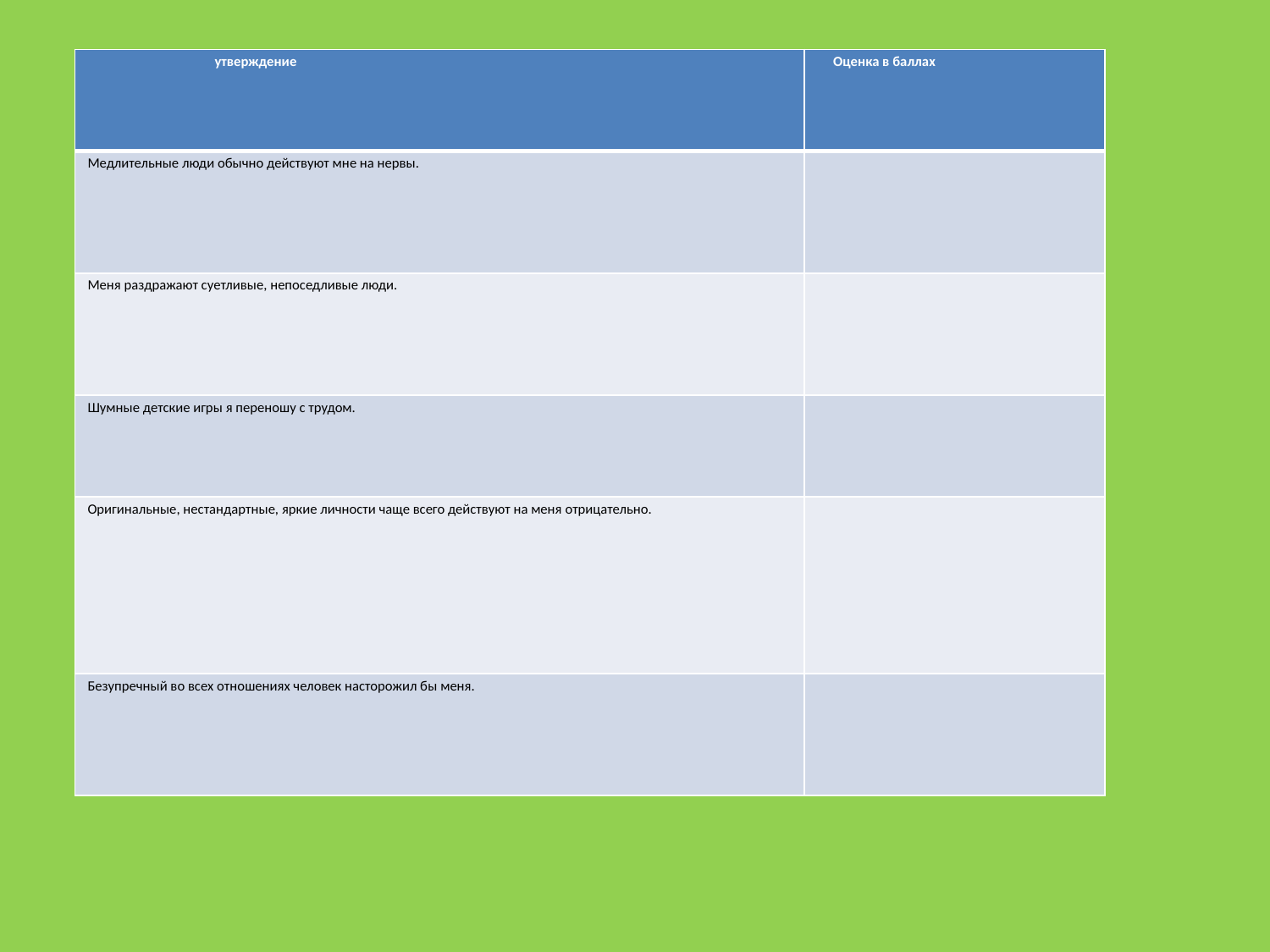

| утверждение | Оценка в баллах |
| --- | --- |
| Медлительные люди обычно действуют мне на нервы. |  |
| Меня раздражают суетливые, непоседливые люди. |  |
| Шумные детские игры я переношу с трудом. |  |
| Оригинальные, нестандартные, яркие личности чаще всего действуют на меня отрицательно. |  |
| Безупречный во всех отношениях человек насторожил бы меня. |  |